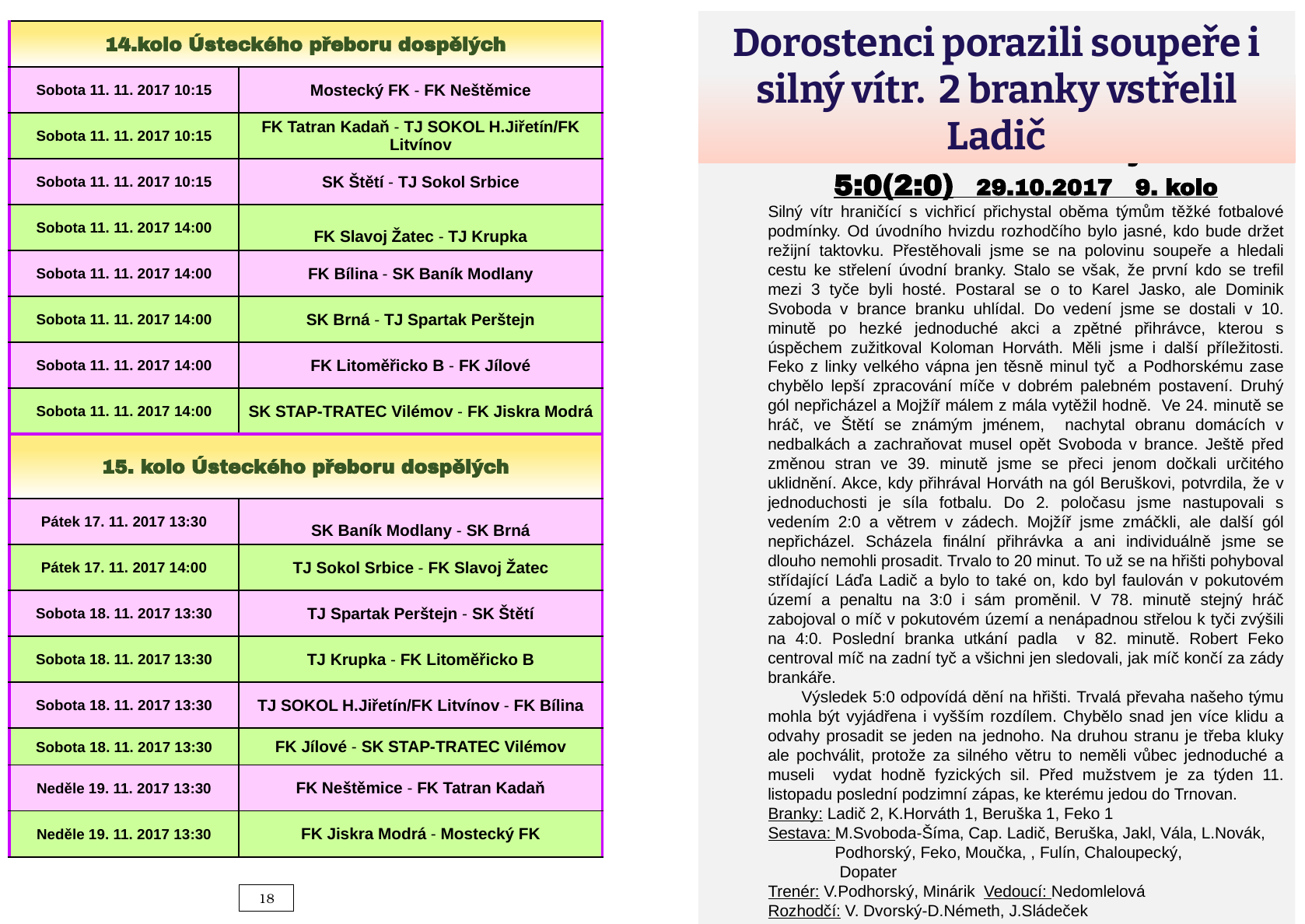

Dorostenci porazili soupeře i silný vítr.  2 branky vstřelil Ladič
| 14.kolo Ústeckého přeboru dospělých |  |
| --- | --- |
| Sobota 11. 11. 2017 10:15 | Mostecký FK - FK Neštěmice |
| Sobota 11. 11. 2017 10:15 | FK Tatran Kadaň - TJ SOKOL H.Jiřetín/FK Litvínov |
| Sobota 11. 11. 2017 10:15 | SK Štětí - TJ Sokol Srbice |
| Sobota 11. 11. 2017 14:00 | FK Slavoj Žatec - TJ Krupka |
| Sobota 11. 11. 2017 14:00 | FK Bílina - SK Baník Modlany |
| Sobota 11. 11. 2017 14:00 | SK Brná - TJ Spartak Perštejn |
| Sobota 11. 11. 2017 14:00 | FK Litoměřicko B - FK Jílové |
| Sobota 11. 11. 2017 14:00 | SK STAP-TRATEC Vilémov - FK Jiskra Modrá |
| 15. kolo Ústeckého přeboru dospělých |  |
| Pátek 17. 11. 2017 13:30 | SK Baník Modlany - SK Brná |
| Pátek 17. 11. 2017 14:00 | TJ Sokol Srbice - FK Slavoj Žatec |
| Sobota 18. 11. 2017 13:30 | TJ Spartak Perštejn - SK Štětí |
| Sobota 18. 11. 2017 13:30 | TJ Krupka - FK Litoměřicko B |
| Sobota 18. 11. 2017 13:30 | TJ SOKOL H.Jiřetín/FK Litvínov - FK Bílina |
| Sobota 18. 11. 2017 13:30 | FK Jílové - SK STAP-TRATEC Vilémov |
| Neděle 19. 11. 2017 13:30 | FK Neštěmice - FK Tatran Kadaň |
| Neděle 19. 11. 2017 13:30 | FK Jiskra Modrá - Mostecký FK |
SK Štětí - TJ. Mojžíř
5:0(2:0)   29.10.2017   9. kolo
Silný vítr hraničící s vichřicí přichystal oběma týmům těžké fotbalové podmínky. Od úvodního hvizdu rozhodčího bylo jasné, kdo bude držet režijní taktovku. Přestěhovali jsme se na polovinu soupeře a hledali cestu ke střelení úvodní branky. Stalo se však, že první kdo se trefil mezi 3 tyče byli hosté. Postaral se o to Karel Jasko, ale Dominik Svoboda v brance branku uhlídal. Do vedení jsme se dostali v 10. minutě po hezké jednoduché akci a zpětné přihrávce, kterou s úspěchem zužitkoval Koloman Horváth. Měli jsme i další příležitosti. Feko z linky velkého vápna jen těsně minul tyč  a Podhorskému zase chybělo lepší zpracování míče v dobrém palebném postavení. Druhý gól nepřicházel a Mojžíř málem z mála vytěžil hodně.  Ve 24. minutě se hráč, ve Štětí se známým jménem,  nachytal obranu domácích v nedbalkách a zachraňovat musel opět Svoboda v brance. Ještě před změnou stran ve 39. minutě jsme se přeci jenom dočkali určitého uklidnění. Akce, kdy přihrával Horváth na gól Beruškovi, potvrdila, že v jednoduchosti je síla fotbalu. Do 2. poločasu jsme nastupovali s vedením 2:0 a větrem v zádech. Mojžíř jsme zmáčkli, ale další gól nepřicházel. Scházela finální přihrávka a ani individuálně jsme se dlouho nemohli prosadit. Trvalo to 20 minut. To už se na hřišti pohyboval střídající Láďa Ladič a bylo to také on, kdo byl faulován v pokutovém území a penaltu na 3:0 i sám proměnil. V 78. minutě stejný hráč zabojoval o míč v pokutovém území a nenápadnou střelou k tyči zvýšili na 4:0. Poslední branka utkání padla  v 82. minutě. Robert Feko centroval míč na zadní tyč a všichni jen sledovali, jak míč končí za zády brankáře.
      Výsledek 5:0 odpovídá dění na hřišti. Trvalá převaha našeho týmu mohla být vyjádřena i vyšším rozdílem. Chybělo snad jen více klidu a odvahy prosadit se jeden na jednoho. Na druhou stranu je třeba kluky ale pochválit, protože za silného větru to neměli vůbec jednoduché a museli  vydat hodně fyzických sil. Před mužstvem je za týden 11. listopadu poslední podzimní zápas, ke kterému jedou do Trnovan.
Branky: Ladič 2, K.Horváth 1, Beruška 1, Feko 1
Sestava: M.Svoboda-Šíma, Cap. Ladič, Beruška, Jakl, Vála, L.Novák,
               Podhorský, Feko, Moučka, , Fulín, Chaloupecký,
                Dopater
Trenér: V.Podhorský, Minárik  Vedoucí: Nedomlelová
Rozhodčí: V. Dvorský-D.Németh, J.Sládeček
18
27